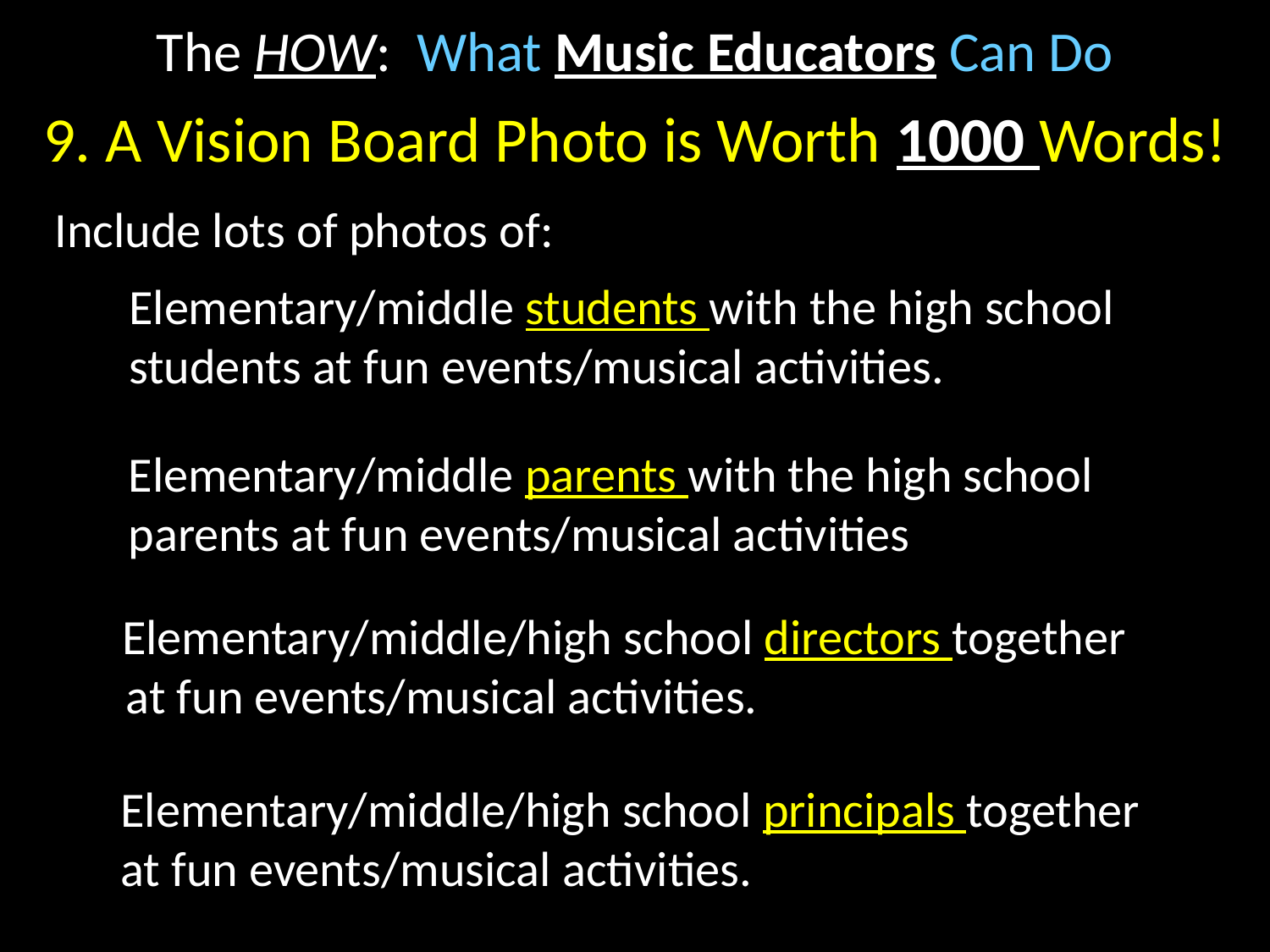

The HOW:  What Music Educators Can Do

        Include lots of photos of:
# 9. A Vision Board Photo is Worth 1000 Words!
Elementary/middle students with the high school
students at fun events/musical activities.
    Elementary/middle parents with the high school
    parents at fun events/musical activities
      Elementary/middle/high school directors together at fun events/musical activities.
Elementary/middle/high school principals together
at fun events/musical activities.